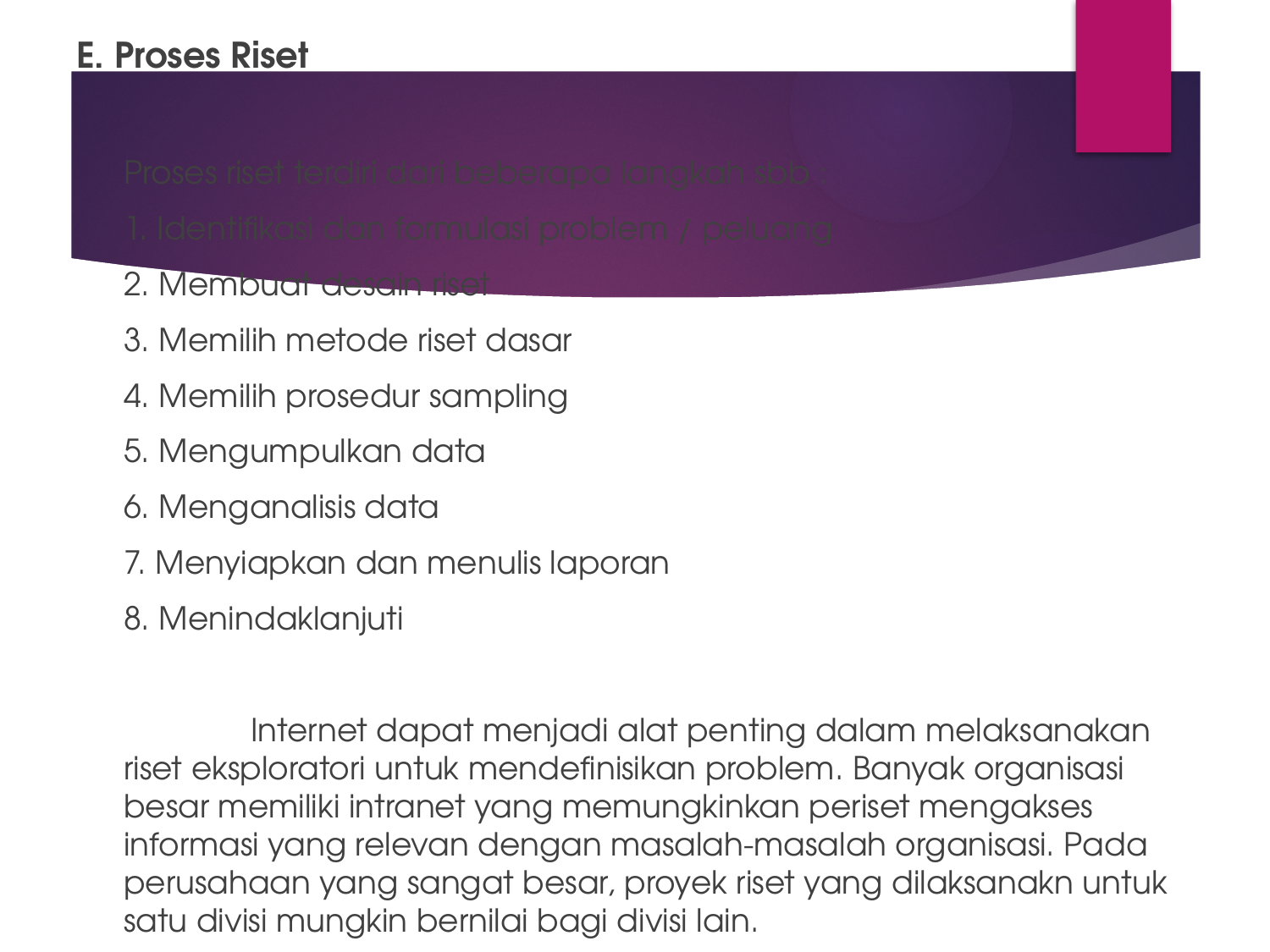

#
E. Proses Riset

	Proses riset terdiri dari beberapa langkah sbb :
	1. Identifikasi dan formulasi problem / peluang
	2. Membuat desain riset
	3. Memilih metode riset dasar
	4. Memilih prosedur sampling
	5. Mengumpulkan data
	6. Menganalisis data
	7. Menyiapkan dan menulis laporan
	8. Menindaklanjuti

		Internet dapat menjadi alat penting dalam melaksanakan riset eksploratori untuk mendefinisikan problem. Banyak organisasi besar memiliki intranet yang memungkinkan periset mengakses informasi yang relevan dengan masalah-masalah organisasi. Pada perusahaan yang sangat besar, proyek riset yang dilaksanakn untuk satu divisi mungkin bernilai bagi divisi lain.